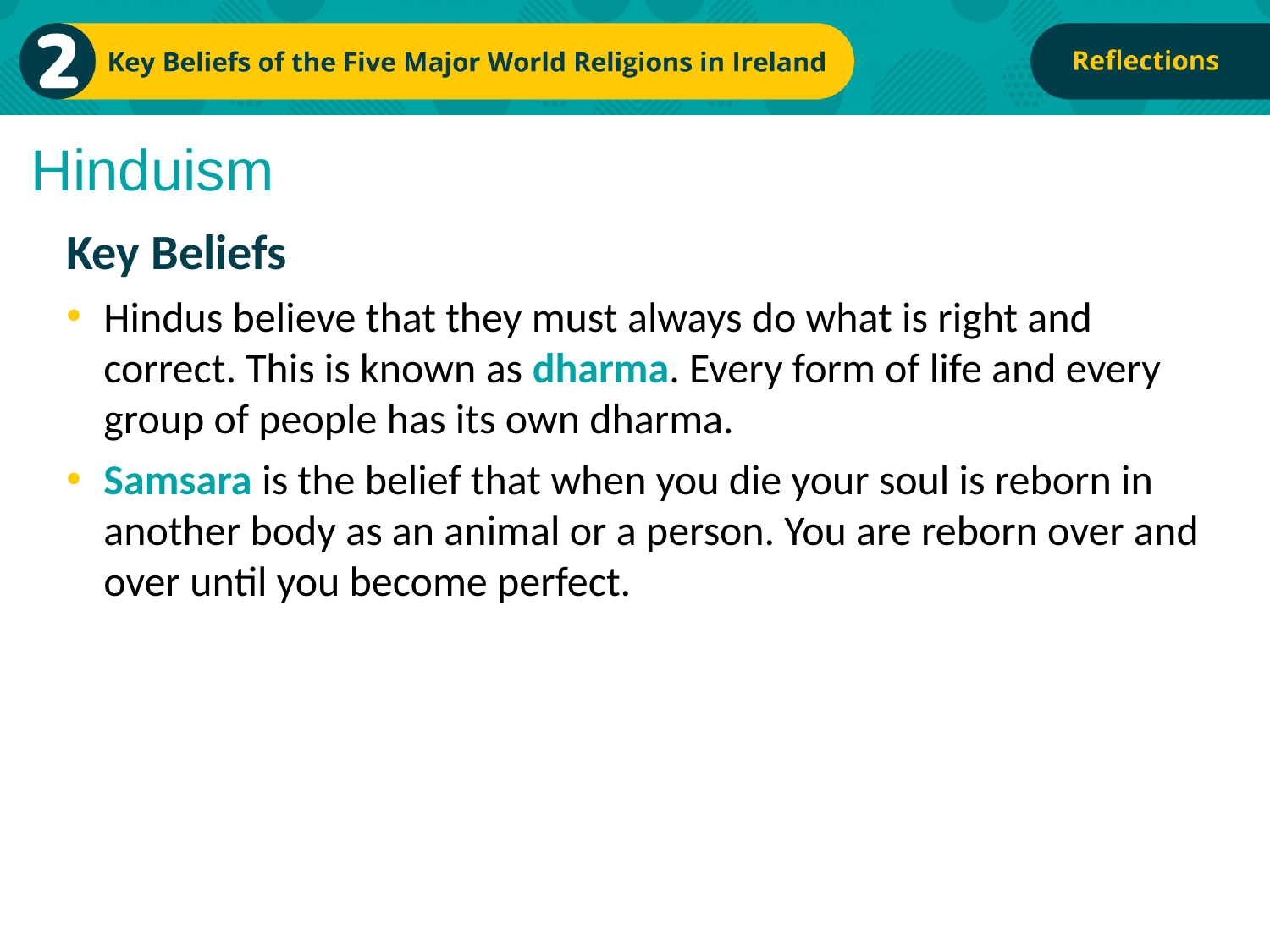

# Hinduism
Key Beliefs
Hindus believe that they must always do what is right and correct. This is known as dharma. Every form of life and every group of people has its own dharma.
Samsara is the belief that when you die your soul is reborn in another body as an animal or a person. You are reborn over and over until you become perfect.
27